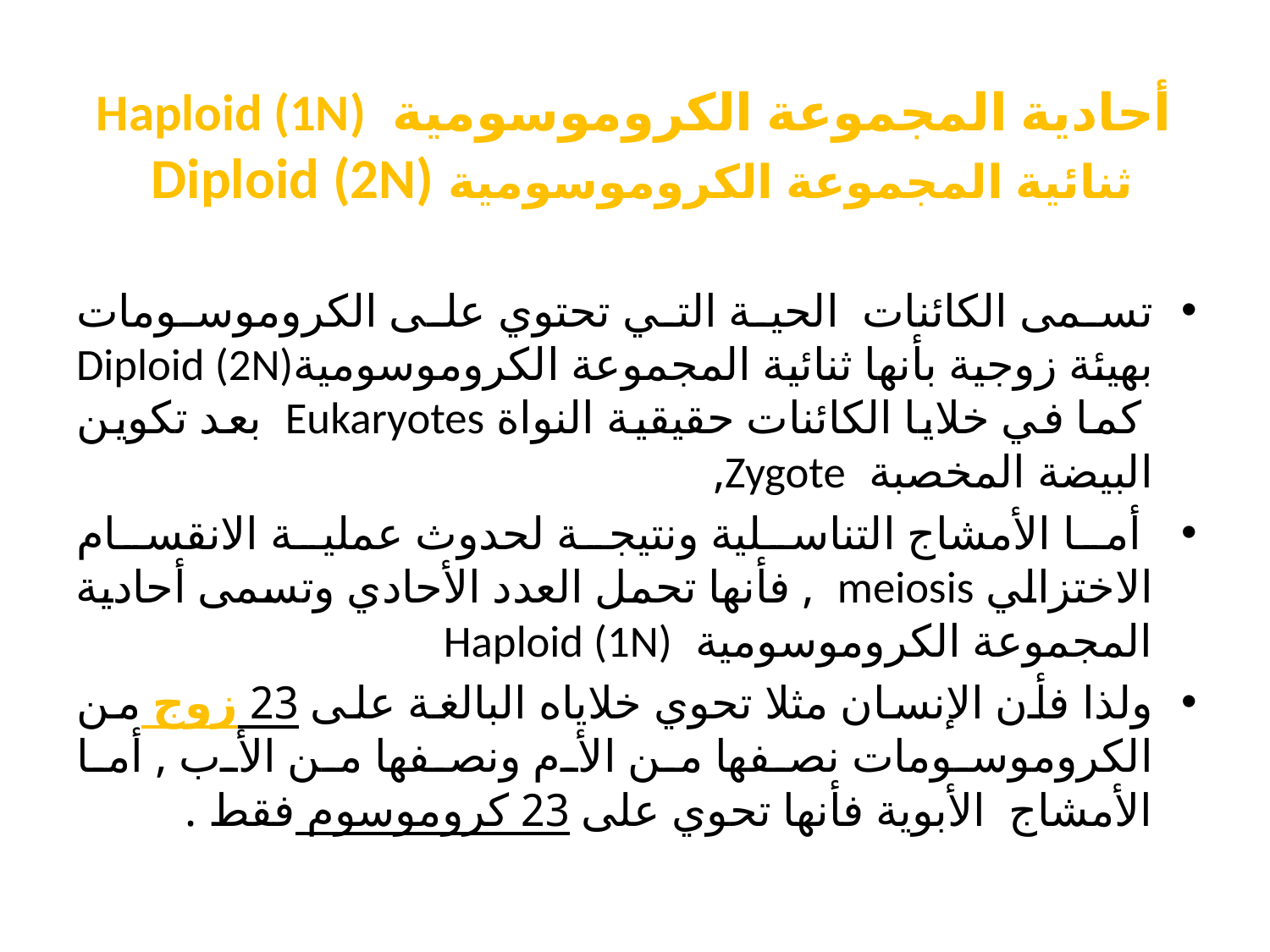

# أحادية المجموعة الكروموسومية  Haploid (1N) ثنائية المجموعة الكروموسومية Diploid (2N)
تسمى الكائنات  الحية التي تحتوي على الكروموسومات بهيئة زوجية بأنها ثنائية المجموعة الكروموسوميةDiploid (2N)  كما في خلايا الكائنات حقيقية النواة Eukaryotes  بعد تكوين البيضة المخصبة  Zygote,
 أما الأمشاج التناسلية ونتيجة لحدوث عملية الانقسام الاختزالي meiosis  , فأنها تحمل العدد الأحادي وتسمى أحادية المجموعة الكروموسومية  Haploid (1N)
ولذا فأن الإنسان مثلا تحوي خلاياه البالغة على 23 زوج من الكروموسومات نصفها من الأم ونصفها من الأب , أما الأمشاج  الأبوية فأنها تحوي على 23 كروموسوم فقط .